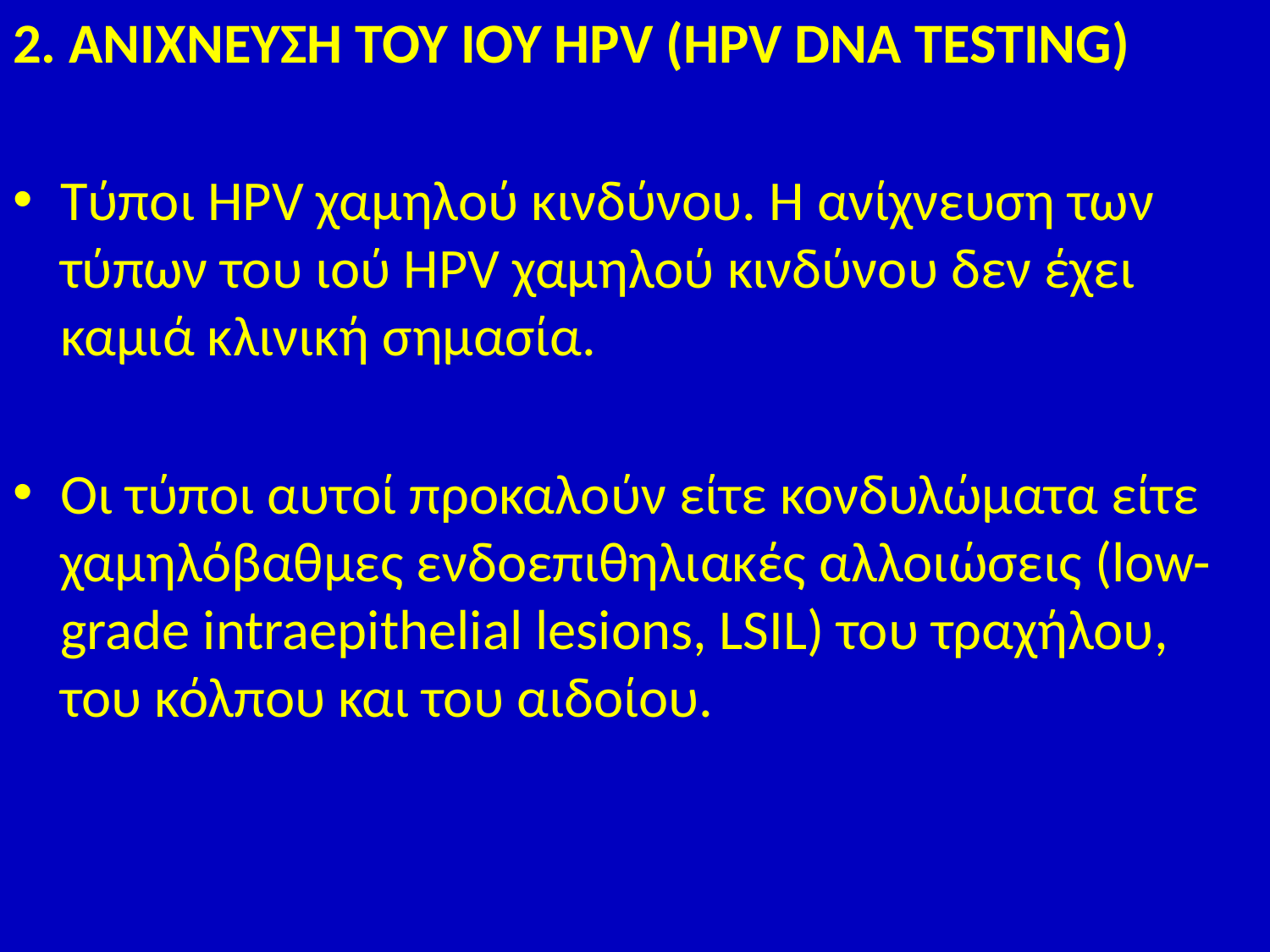

2. ΑΝΙΧΝΕΥΣΗ ΤΟΥ ΙΟΥ HPV (HPV DNA TESTING)

Τύποι HPV χαμηλού κινδύνου. Η ανίχνευση των τύπων του ιού HPV χαμηλού κινδύνου δεν έχει καμιά κλινική σημασία.

Οι τύποι αυτοί προκαλούν είτε κονδυλώματα είτε χαμηλόβαθμες ενδοεπιθηλιακές αλλοιώσεις (low-grade intraepithelial lesions, LSIL) του τραχήλου, του κόλπου και του αιδοίου.
#